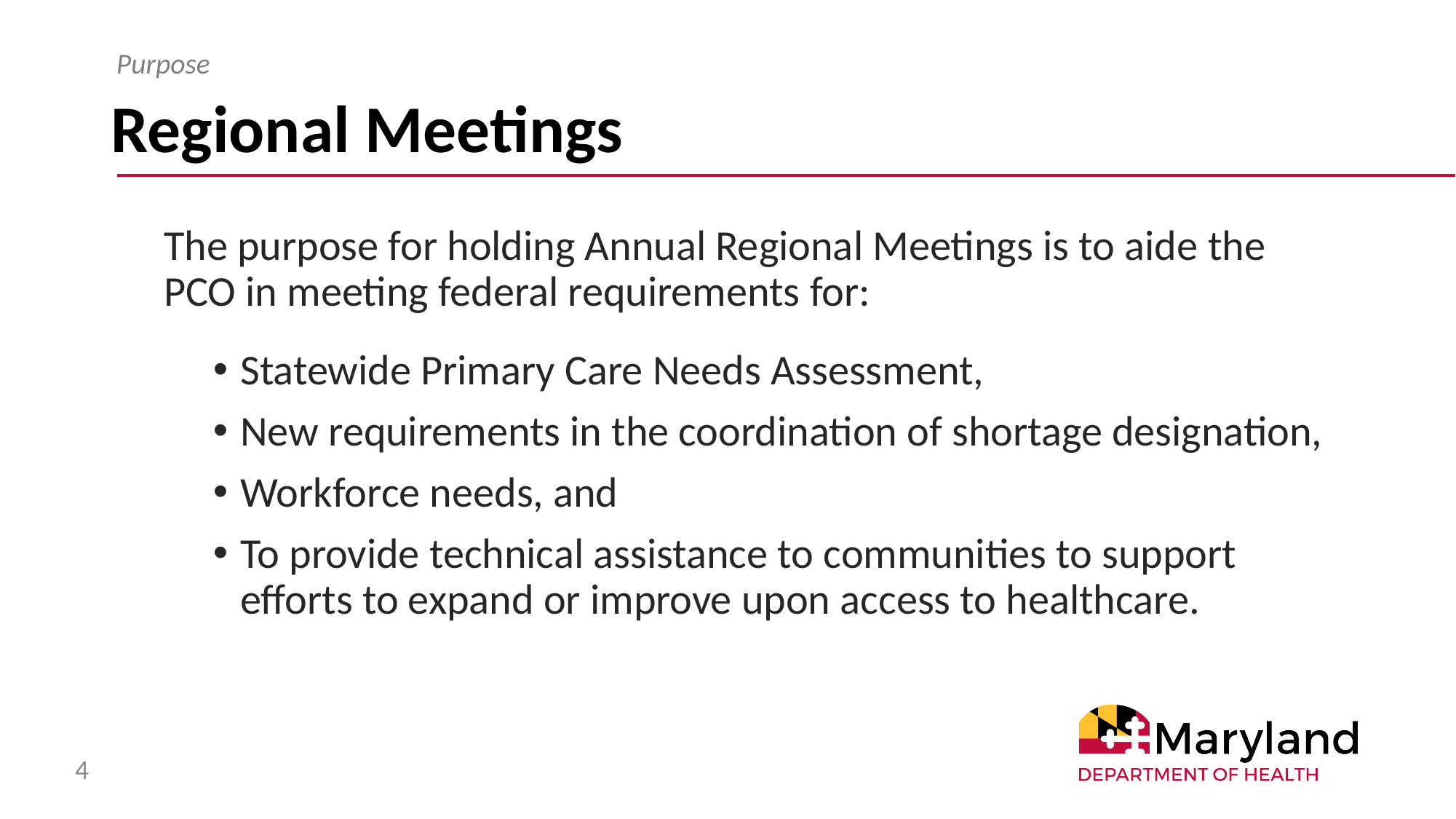

Purpose
# Regional Meetings
The purpose for holding Annual Regional Meetings is to aide the PCO in meeting federal requirements for:
Statewide Primary Care Needs Assessment,
New requirements in the coordination of shortage designation,
Workforce needs, and
To provide technical assistance to communities to support efforts to expand or improve upon access to healthcare.
4